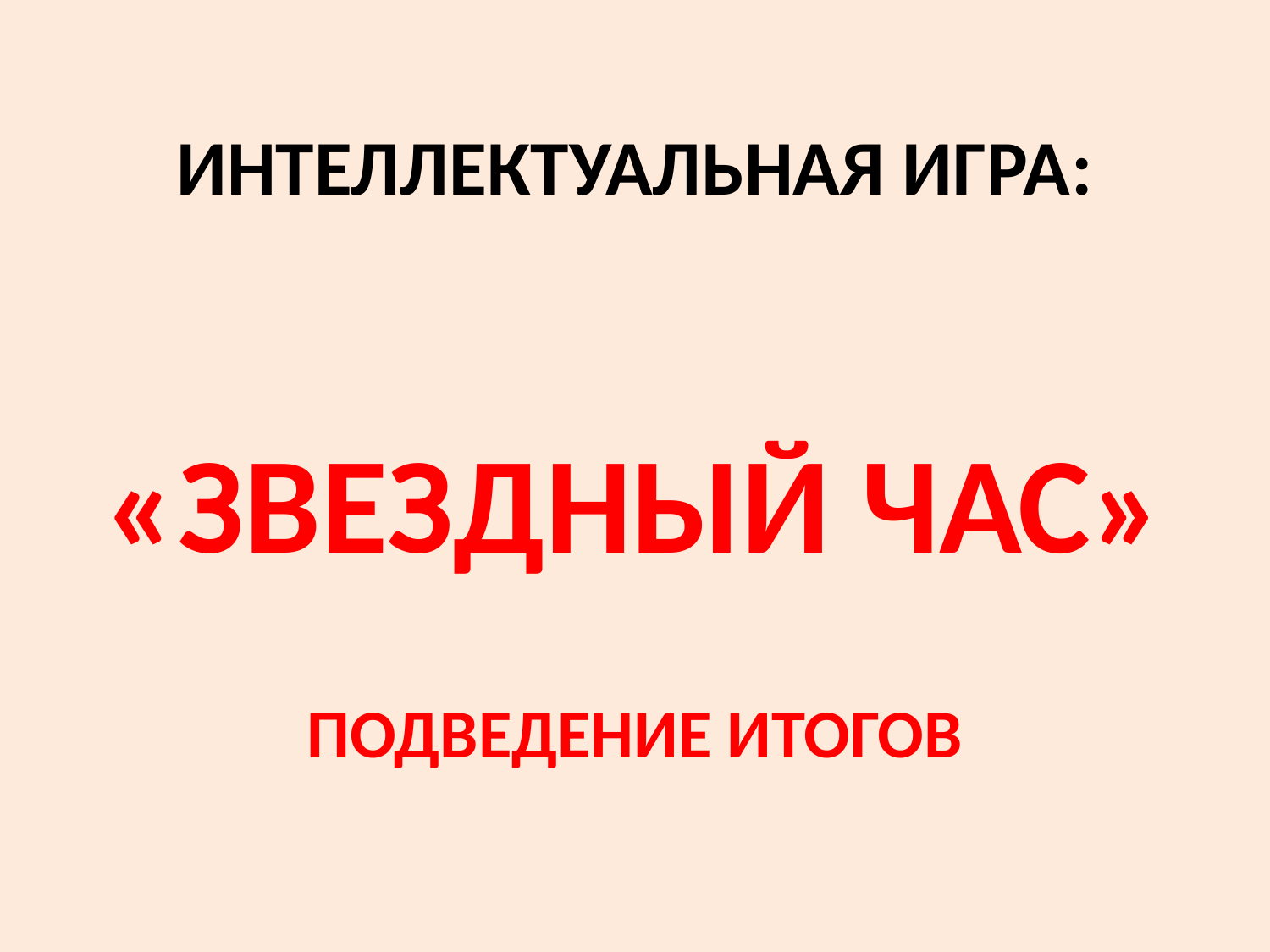

# ИНТЕЛЛЕКТУАЛЬНАЯ ИГРА:

«ЗВЕЗДНЫЙ ЧАС»

ПОДВЕДЕНИЕ ИТОГОВ